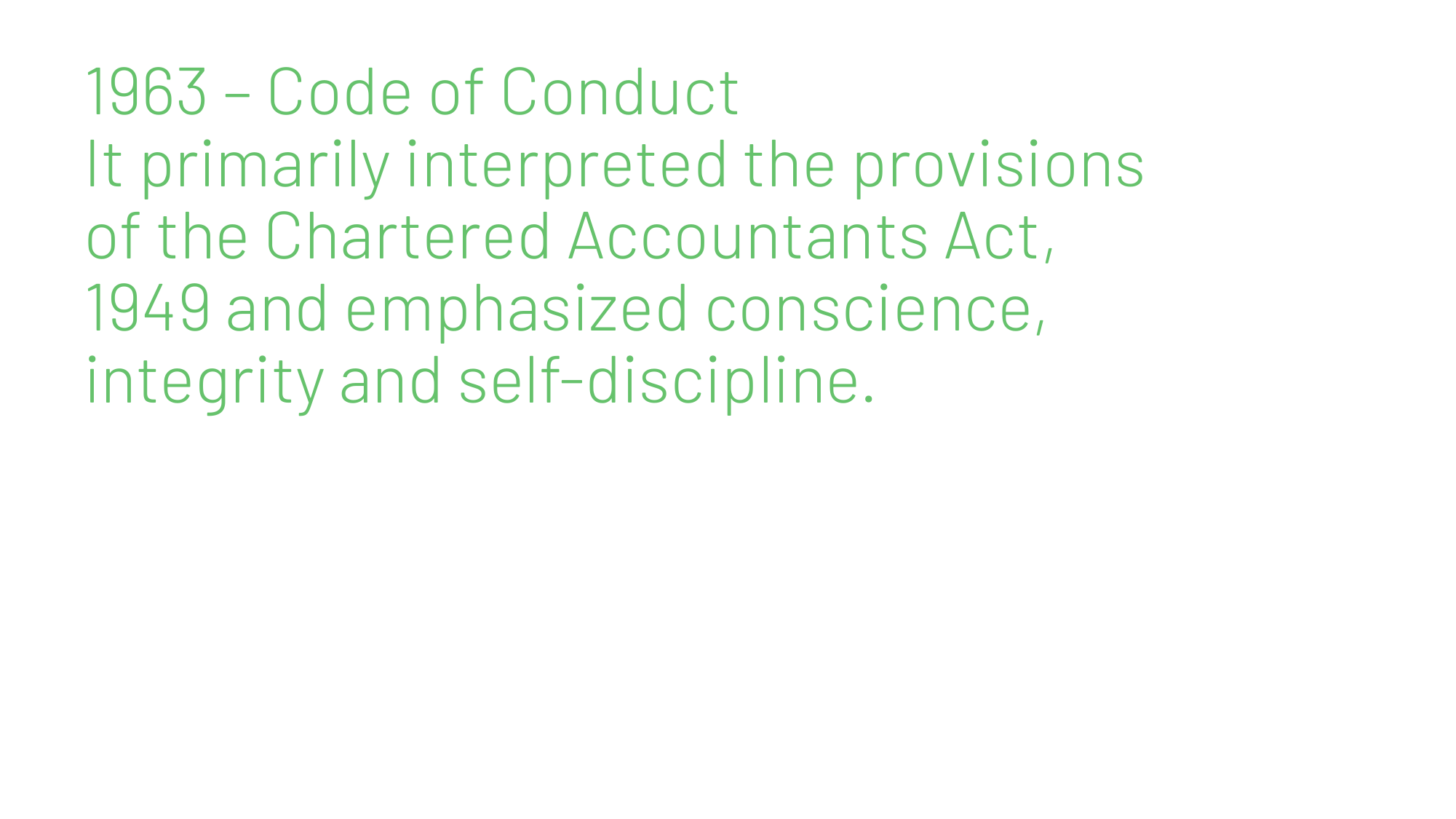

Evolution
# 1963 – Code of Conduct
It primarily interpreted the provisions of the Chartered Accountants Act, 1949 and emphasized conscience, integrity and self-discipline.